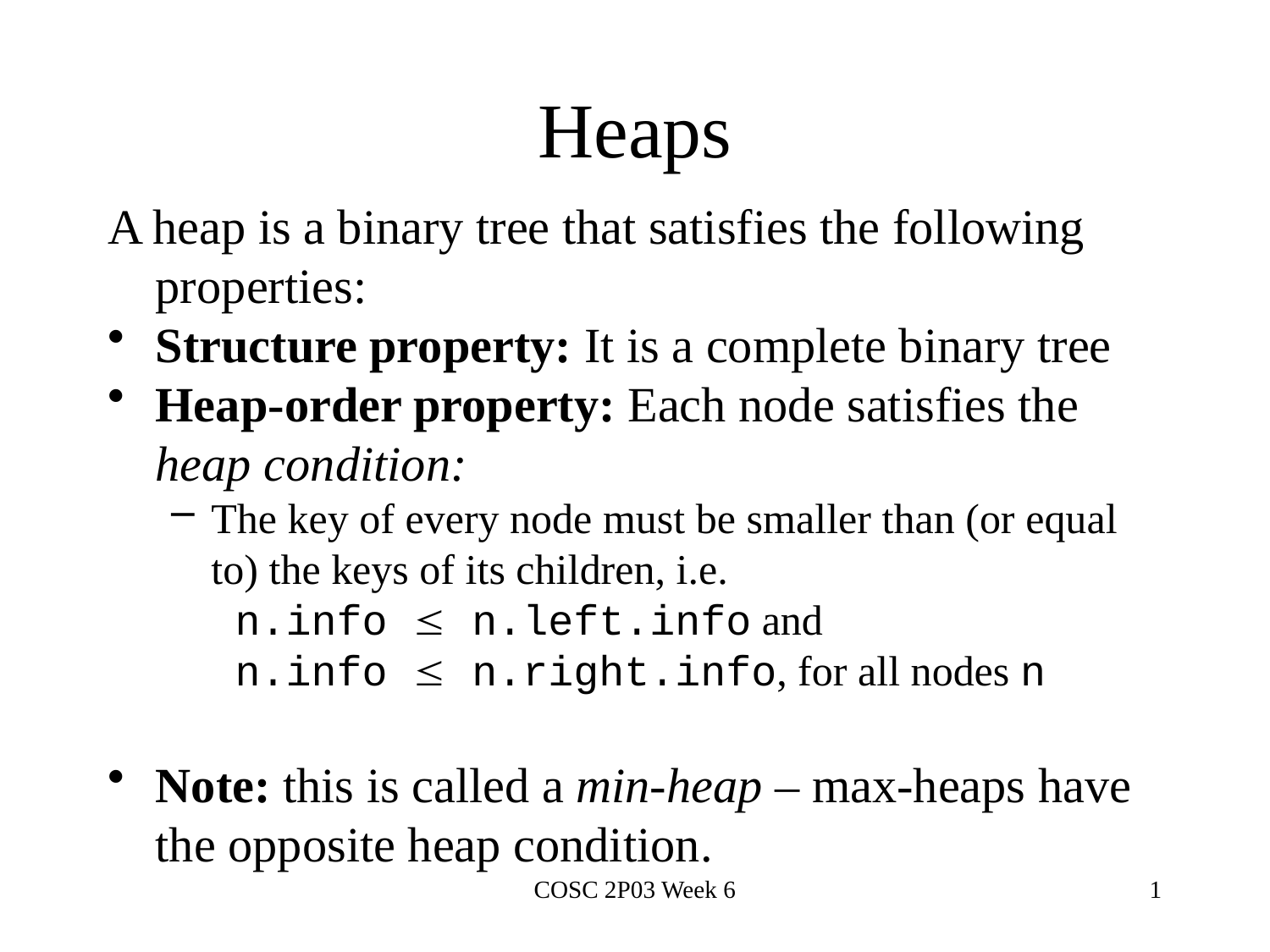

# Heaps
A heap is a binary tree that satisfies the following properties:
Structure property: It is a complete binary tree
Heap-order property: Each node satisfies the heap condition:
The key of every node must be smaller than (or equal to) the keys of its children, i.e.
n.info ≤ n.left.info and
n.info ≤ n.right.info, for all nodes n

Note: this is called a min-heap – max-heaps have the opposite heap condition.
COSC 2P03 Week 6
1